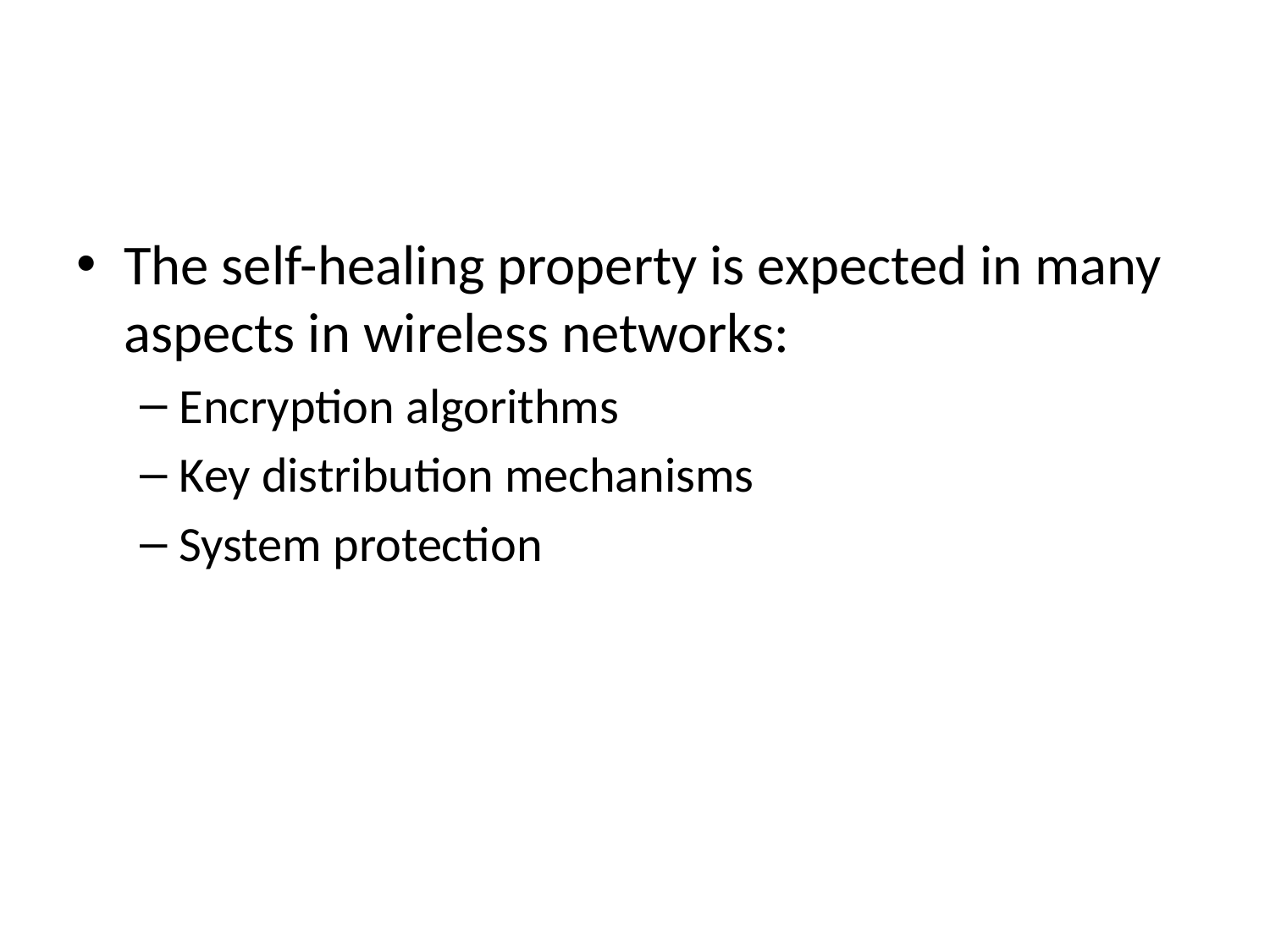

#
The self-healing property is expected in many aspects in wireless networks:
Encryption algorithms
Key distribution mechanisms
System protection